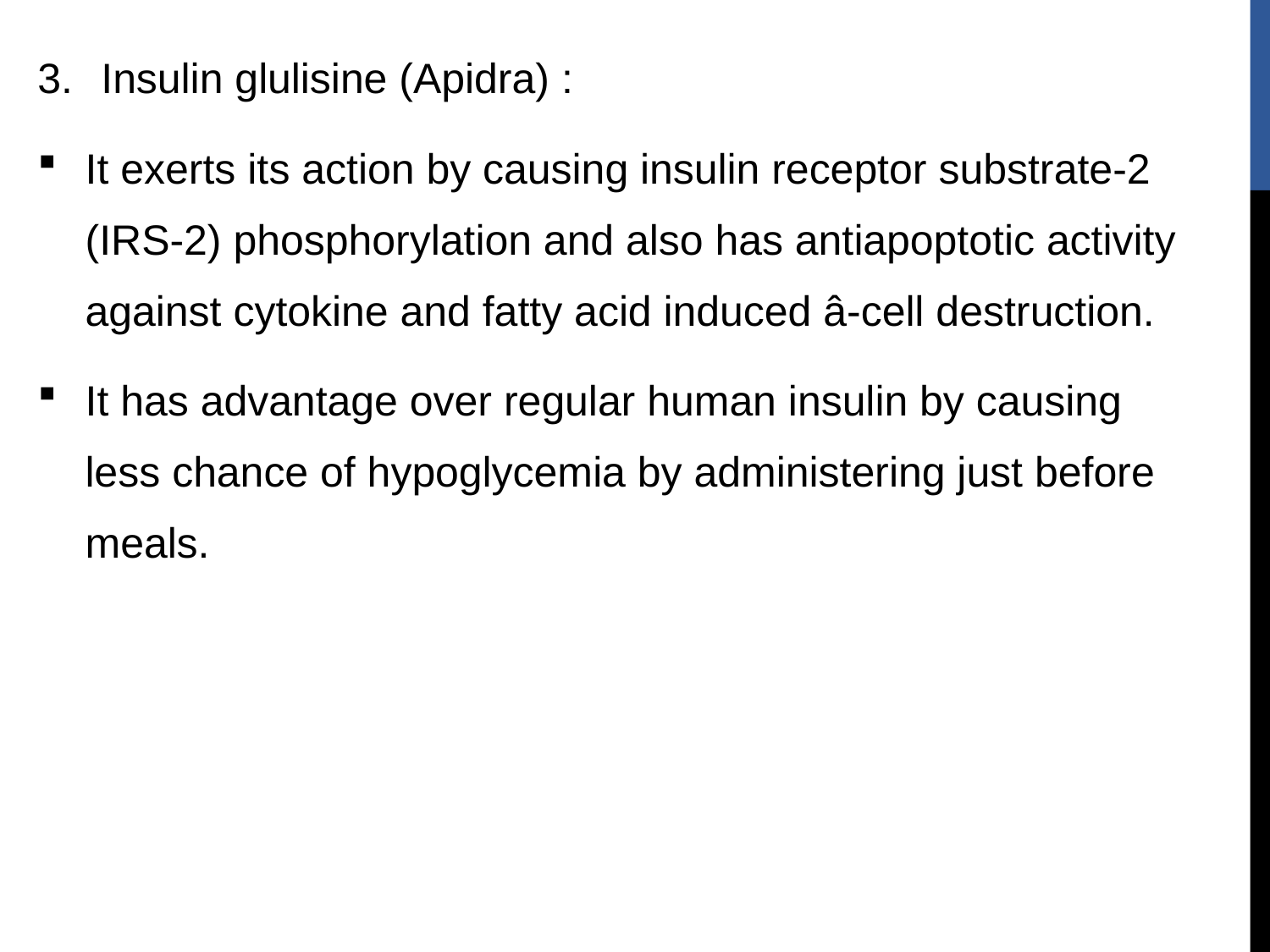

Insulin glulisine (Apidra) :
It exerts its action by causing insulin receptor substrate-2 (IRS-2) phosphorylation and also has antiapoptotic activity against cytokine and fatty acid induced â-cell destruction.
It has advantage over regular human insulin by causing less chance of hypoglycemia by administering just before meals.